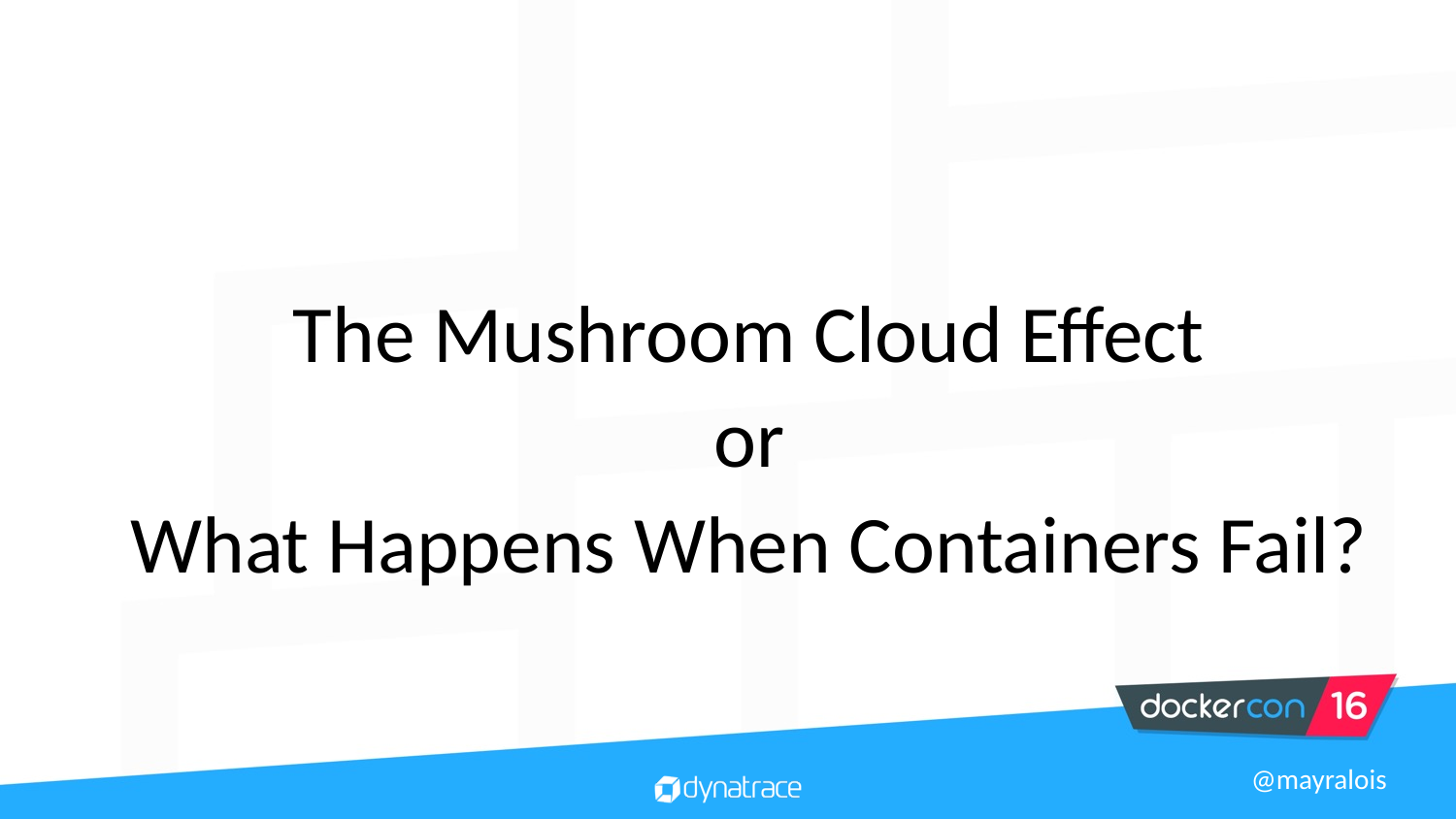

The Mushroom Cloud Effect
or
What Happens When Containers Fail?